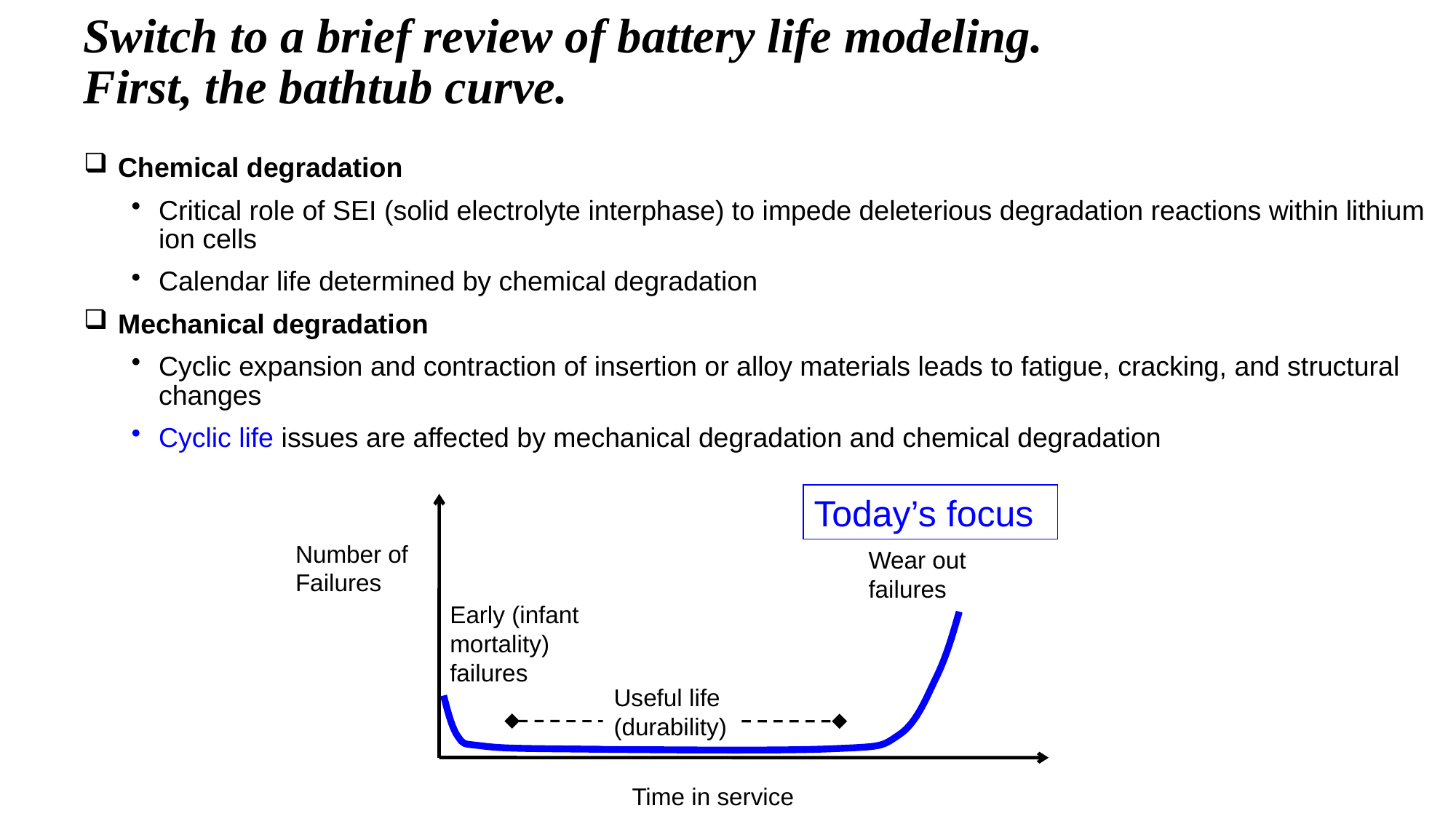

# Switch to a brief review of battery life modeling.  First, the bathtub curve.
Chemical degradation
Critical role of SEI (solid electrolyte interphase) to impede deleterious degradation reactions within lithium ion cells
Calendar life determined by chemical degradation
Mechanical degradation
Cyclic expansion and contraction of insertion or alloy materials leads to fatigue, cracking, and structural changes
Cyclic life issues are affected by mechanical degradation and chemical degradation

Today’s focus
Number of Failures
Wear out failures
Early (infant mortality)  failures

Useful life
(durability)
Time in service